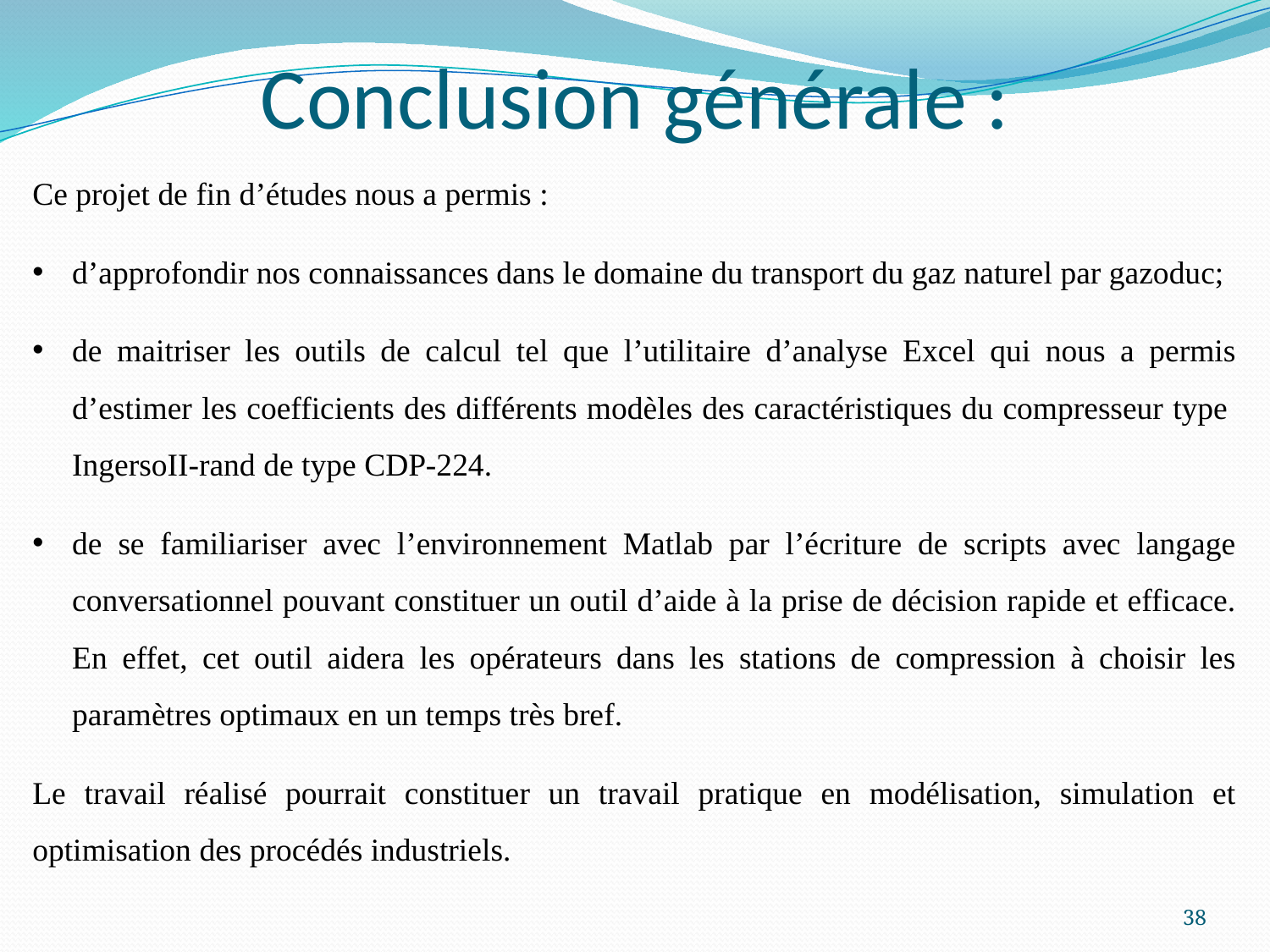

# Conclusion générale :
Ce projet de fin d’études nous a permis :
d’approfondir nos connaissances dans le domaine du transport du gaz naturel par gazoduc;
de maitriser les outils de calcul tel que l’utilitaire d’analyse Excel qui nous a permis d’estimer les coefficients des différents modèles des caractéristiques du compresseur type  IngersoII-rand de type CDP-224.
de se familiariser avec l’environnement Matlab par l’écriture de scripts avec langage conversationnel pouvant constituer un outil d’aide à la prise de décision rapide et efficace. En effet, cet outil aidera les opérateurs dans les stations de compression à choisir les paramètres optimaux en un temps très bref.
Le travail réalisé pourrait constituer un travail pratique en modélisation, simulation et optimisation des procédés industriels.

38